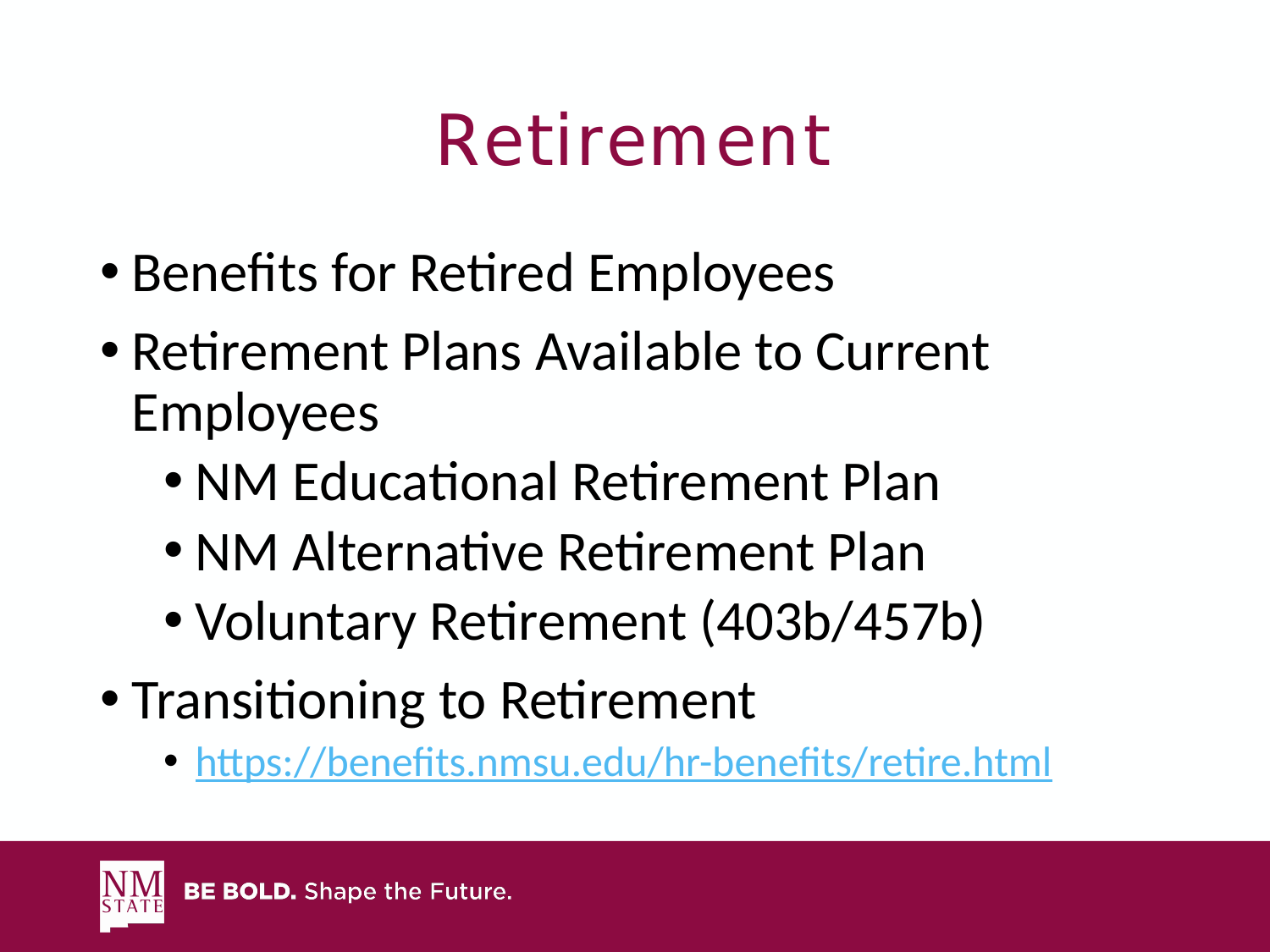

# Retirement
Benefits for Retired Employees
Retirement Plans Available to Current Employees
NM Educational Retirement Plan
NM Alternative Retirement Plan
Voluntary Retirement (403b/457b)
Transitioning to Retirement
https://benefits.nmsu.edu/hr-benefits/retire.html